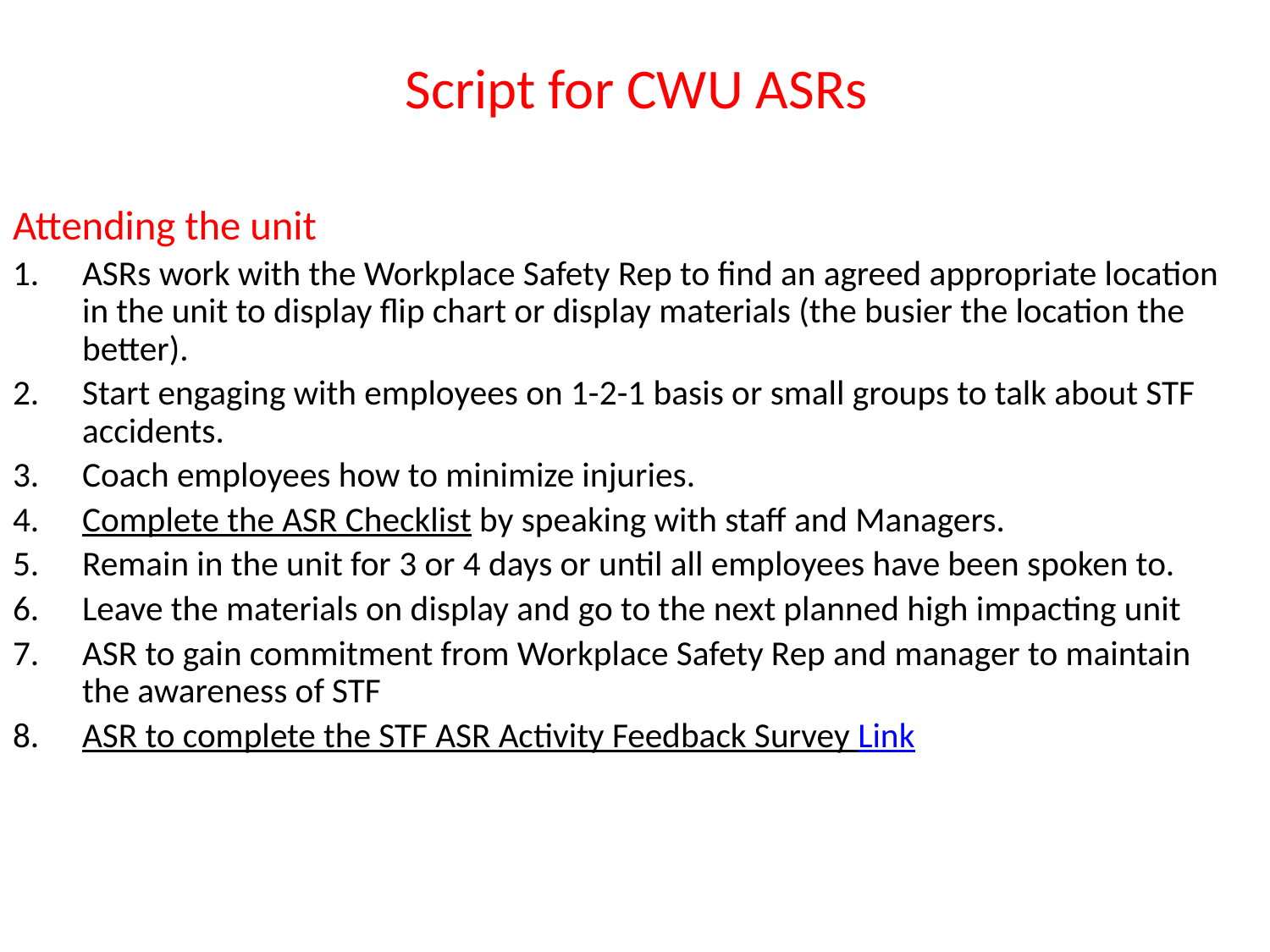

# Script for CWU ASRs

Attending the unit
ASRs work with the Workplace Safety Rep to find an agreed appropriate location in the unit to display flip chart or display materials (the busier the location the better).
Start engaging with employees on 1-2-1 basis or small groups to talk about STF accidents.
Coach employees how to minimize injuries.
Complete the ASR Checklist by speaking with staff and Managers.
Remain in the unit for 3 or 4 days or until all employees have been spoken to.
Leave the materials on display and go to the next planned high impacting unit
ASR to gain commitment from Workplace Safety Rep and manager to maintain the awareness of STF
ASR to complete the STF ASR Activity Feedback Survey Link